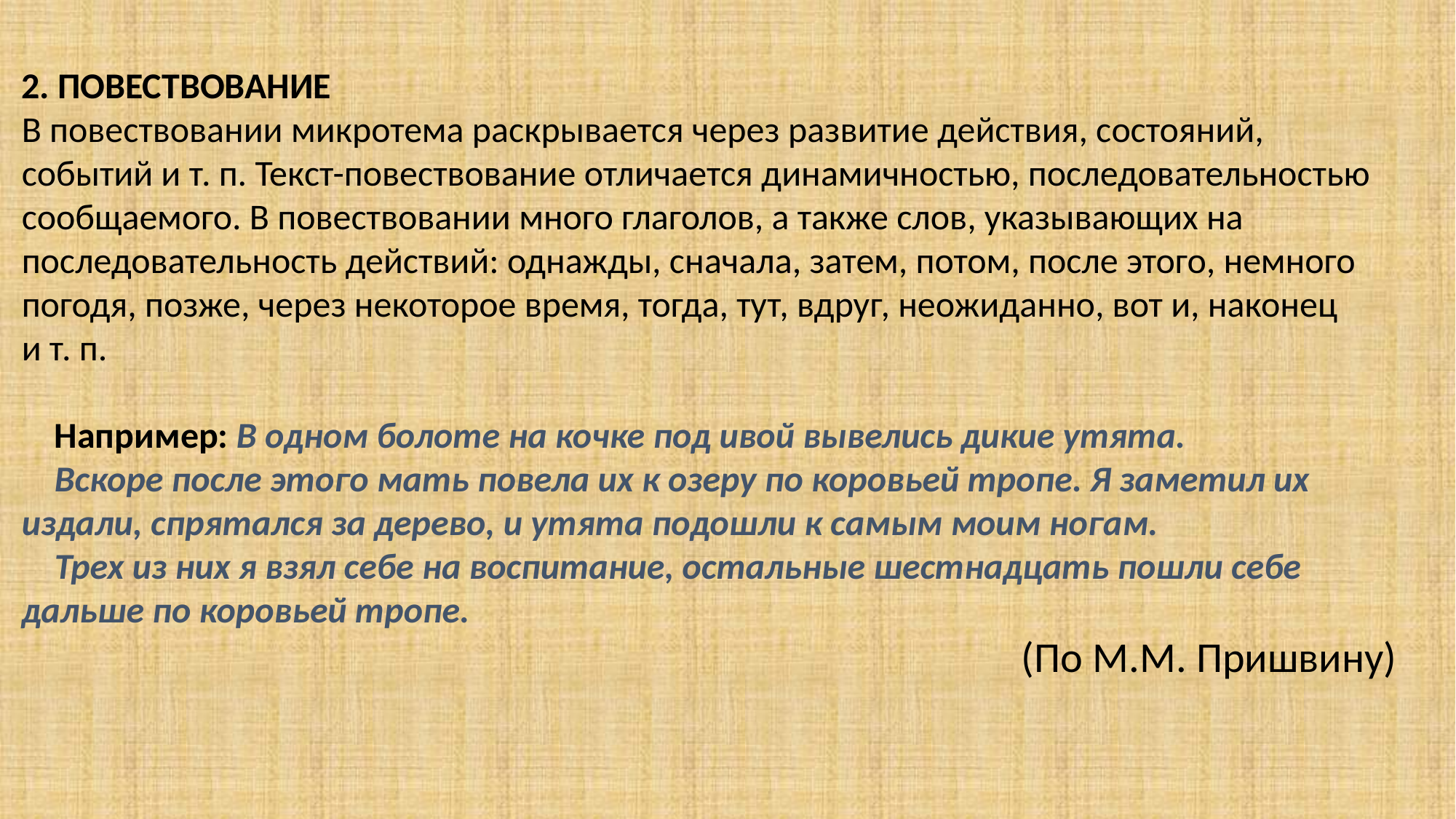

2. ПОВЕСТВОВАНИЕ
В повествовании микротема раскрывается через развитие действия, состояний, событий и т. п. Текст-повествование отличается динамичностью, последовательностью сообщаемого. В повествовании много глаголов, а также слов, указывающих на последовательность действий: однажды, сначала, затем, потом, после этого, немного погодя, позже, через некоторое время, тогда, тут, вдруг, неожиданно, вот и, наконец
и т. п.

    Например: В одном болоте на кочке под ивой вывелись дикие утята.
    Вскоре после этого мать повела их к озеру по коровьей тропе. Я заметил их издали, спрятался за дерево, и утята подошли к самым моим ногам.
    Трех из них я взял себе на воспитание, остальные шестнадцать пошли себе дальше по коровьей тропе.
(По М.М. Пришвину)